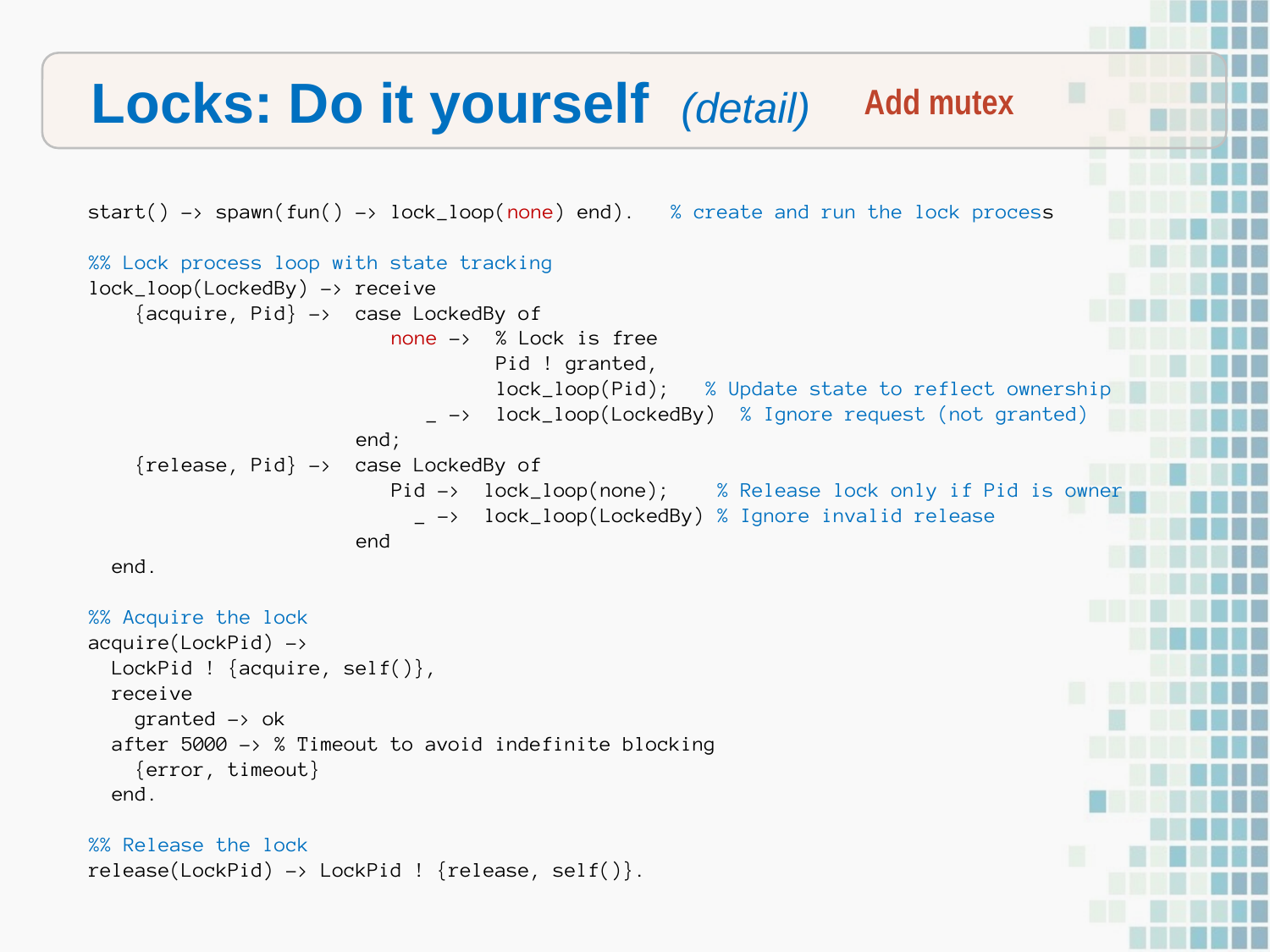

Locks: Do it yourself  (detail)
Add mutex
start() -> spawn(fun() -> lock_loop(none) end).   % create and run the lock process

%% Lock process loop with state tracking
lock_loop(LockedBy) -> receive
    {acquire, Pid} ->  case LockedBy of
                          none ->  % Lock is free
                                   Pid ! granted,
                                   lock_loop(Pid);   % Update state to reflect ownership
                             _ ->  lock_loop(LockedBy)  % Ignore request (not granted)
                       end;
    {release, Pid} ->  case LockedBy of
                          Pid ->  lock_loop(none);    % Release lock only if Pid is owner
                            _ ->  lock_loop(LockedBy) % Ignore invalid release
                       end
  end.

%% Acquire the lock
acquire(LockPid) ->
  LockPid ! {acquire, self()},
  receive
    granted -> ok
  after 5000 -> % Timeout to avoid indefinite blocking
    {error, timeout}
  end.

%% Release the lock
release(LockPid) -> LockPid ! {release, self()}.